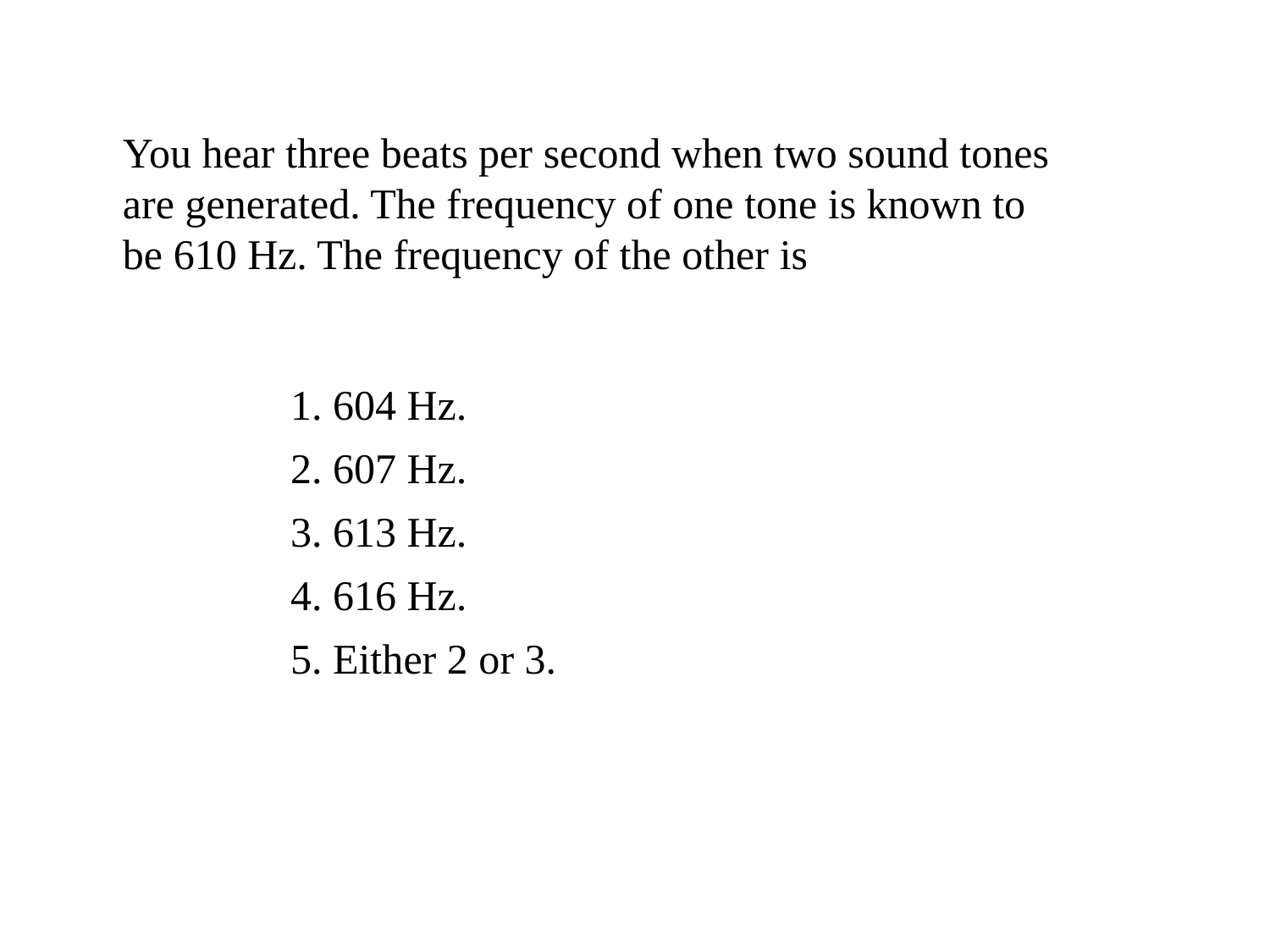

You hear three beats per second when two sound tones are generated. The frequency of one tone is known to be 610 Hz. The frequency of the other is
1. 604 Hz.
2. 607 Hz.
3. 613 Hz.
4. 616 Hz.
5. Either 2 or 3.